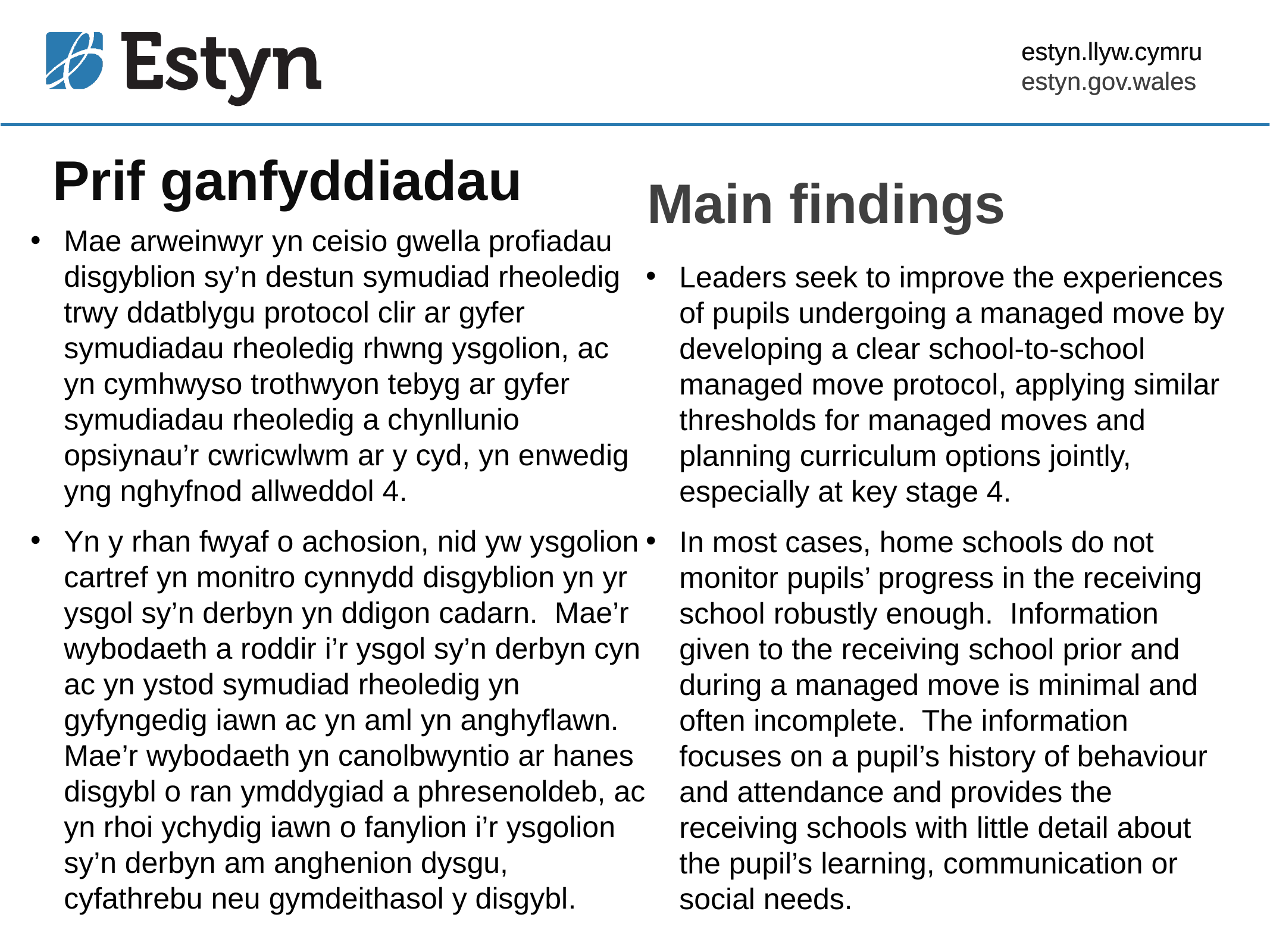

Prif ganfyddiadau
Main findings
Mae arweinwyr yn ceisio gwella profiadau disgyblion sy’n destun symudiad rheoledig trwy ddatblygu protocol clir ar gyfer symudiadau rheoledig rhwng ysgolion, ac yn cymhwyso trothwyon tebyg ar gyfer symudiadau rheoledig a chynllunio opsiynau’r cwricwlwm ar y cyd, yn enwedig yng nghyfnod allweddol 4.
Yn y rhan fwyaf o achosion, nid yw ysgolion cartref yn monitro cynnydd disgyblion yn yr ysgol sy’n derbyn yn ddigon cadarn.  Mae’r wybodaeth a roddir i’r ysgol sy’n derbyn cyn ac yn ystod symudiad rheoledig yn gyfyngedig iawn ac yn aml yn anghyflawn.  Mae’r wybodaeth yn canolbwyntio ar hanes disgybl o ran ymddygiad a phresenoldeb, ac yn rhoi ychydig iawn o fanylion i’r ysgolion sy’n derbyn am anghenion dysgu, cyfathrebu neu gymdeithasol y disgybl.

Leaders seek to improve the experiences of pupils undergoing a managed move by developing a clear school-to-school managed move protocol, applying similar thresholds for managed moves and planning curriculum options jointly, especially at key stage 4.
In most cases, home schools do not monitor pupils’ progress in the receiving school robustly enough.  Information given to the receiving school prior and during a managed move is minimal and often incomplete.  The information focuses on a pupil’s history of behaviour and attendance and provides the receiving schools with little detail about the pupil’s learning, communication or social needs.